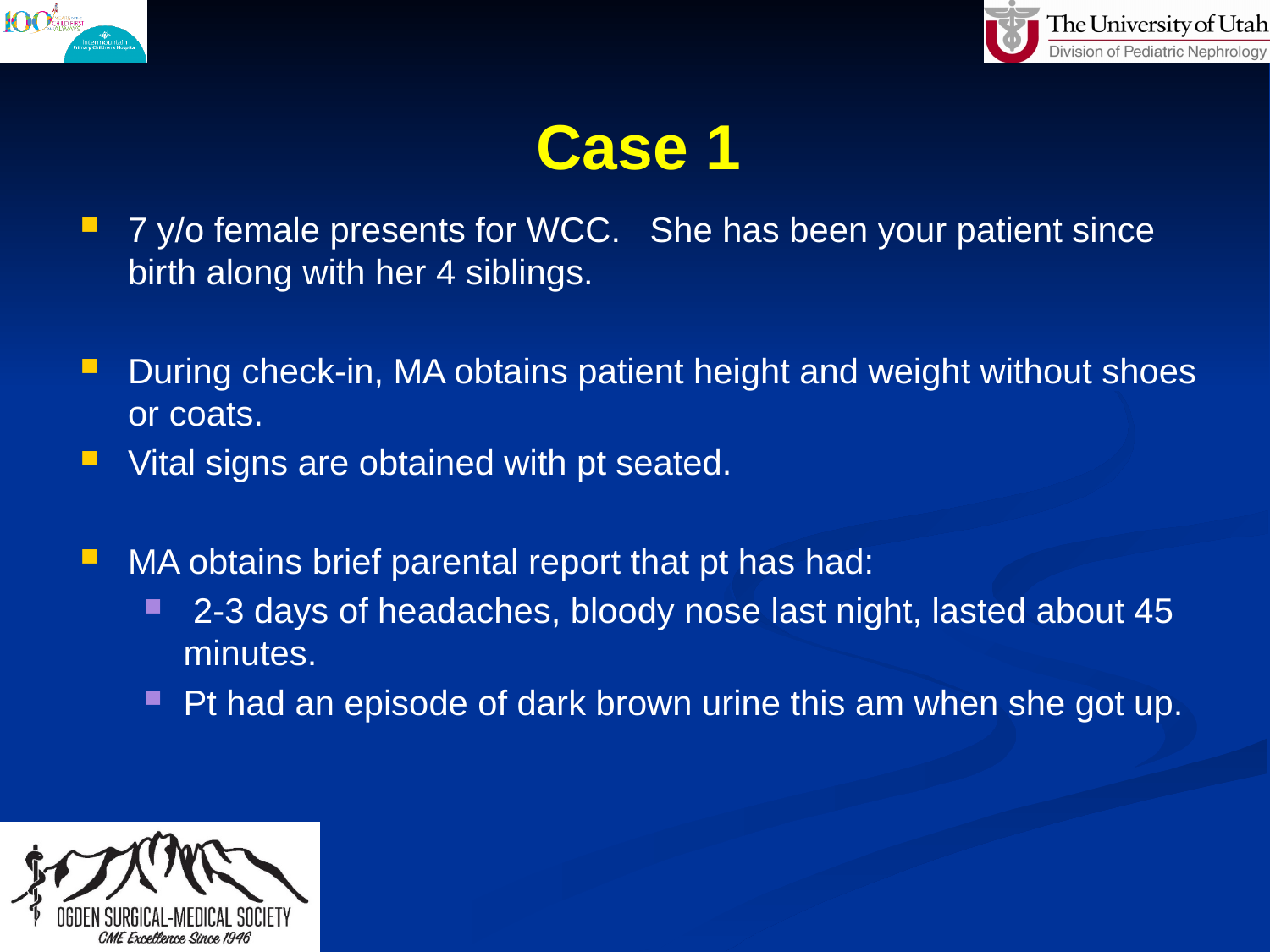

# Case 1
7 y/o female presents for WCC.   She has been your patient since birth along with her 4 siblings.

During check-in, MA obtains patient height and weight without shoes or coats.
Vital signs are obtained with pt seated.

MA obtains brief parental report that pt has had:
 2-3 days of headaches, bloody nose last night, lasted about 45 minutes.
Pt had an episode of dark brown urine this am when she got up.